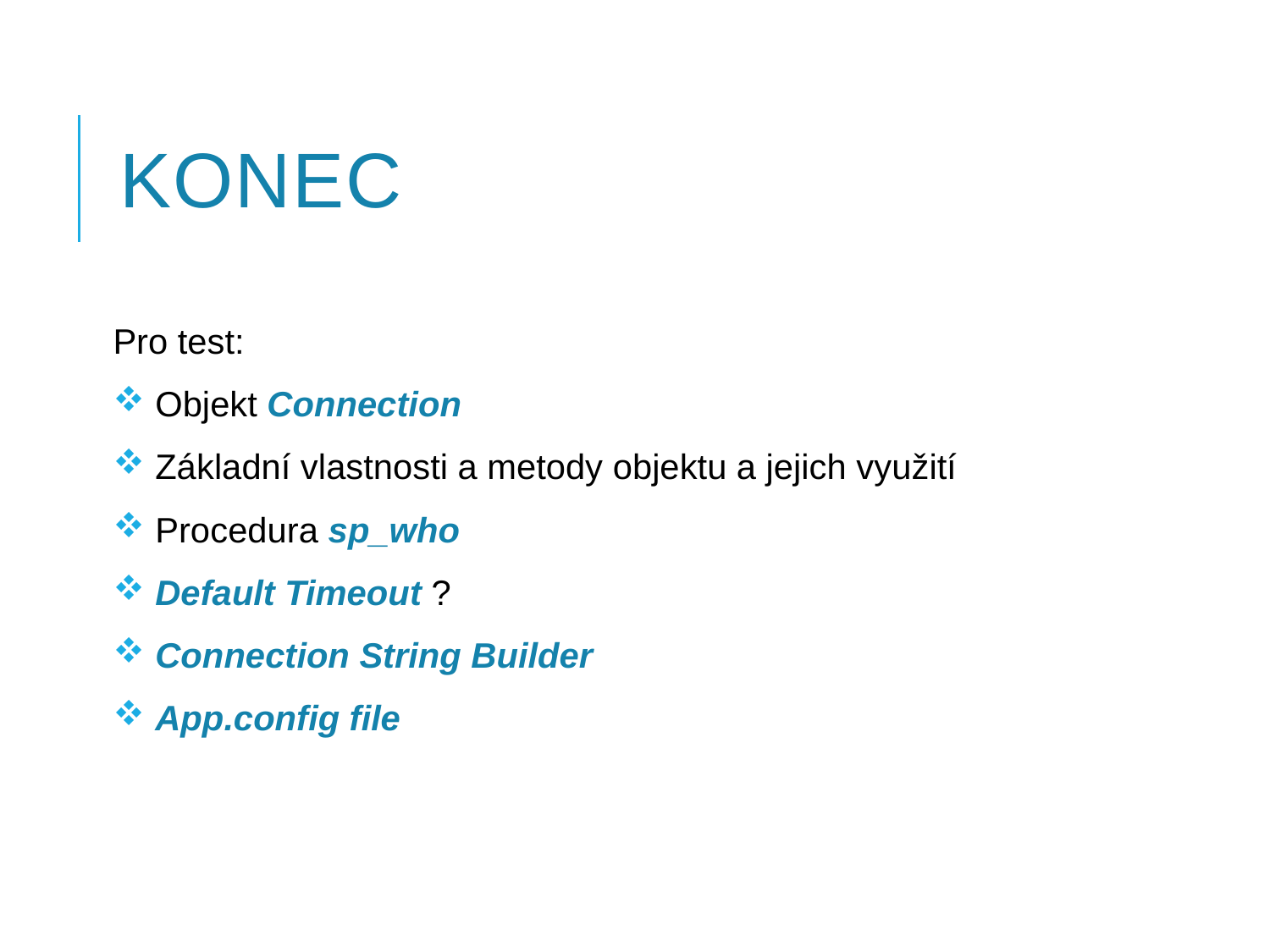

# KONEC
Pro test:
 Objekt Connection
 Základní vlastnosti a metody objektu a jejich využití
 Procedura sp_who
 Default Timeout ?
 Connection String Builder
 App.config file